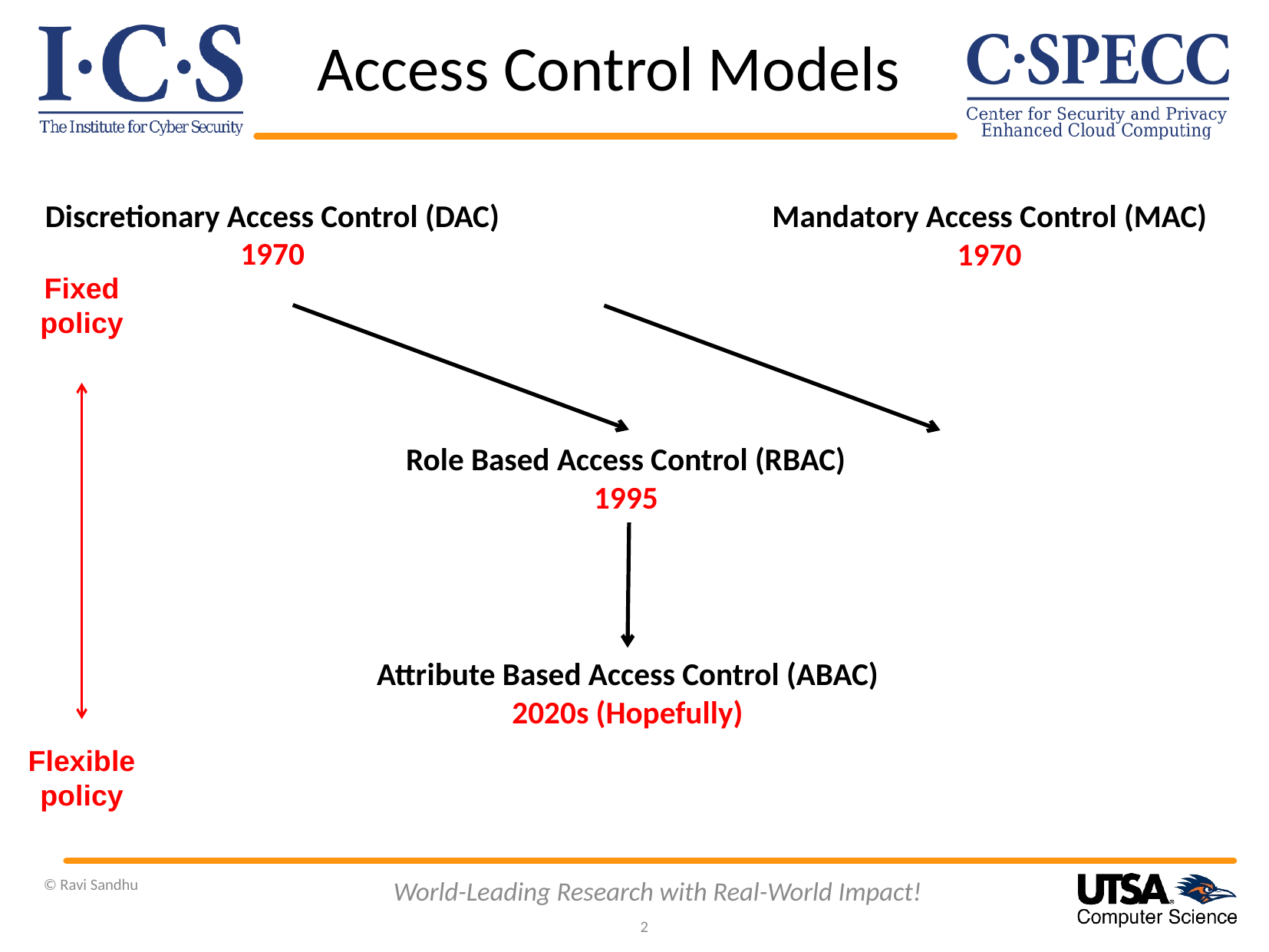

# Access Control Models
Discretionary Access Control (DAC)
1970
Mandatory Access Control (MAC) 1970
Fixed
policy
Role Based Access Control (RBAC) 1995
Attribute Based Access Control (ABAC)
2020s (Hopefully)
Flexible
policy
© Ravi Sandhu
World-Leading Research with Real-World Impact!
2